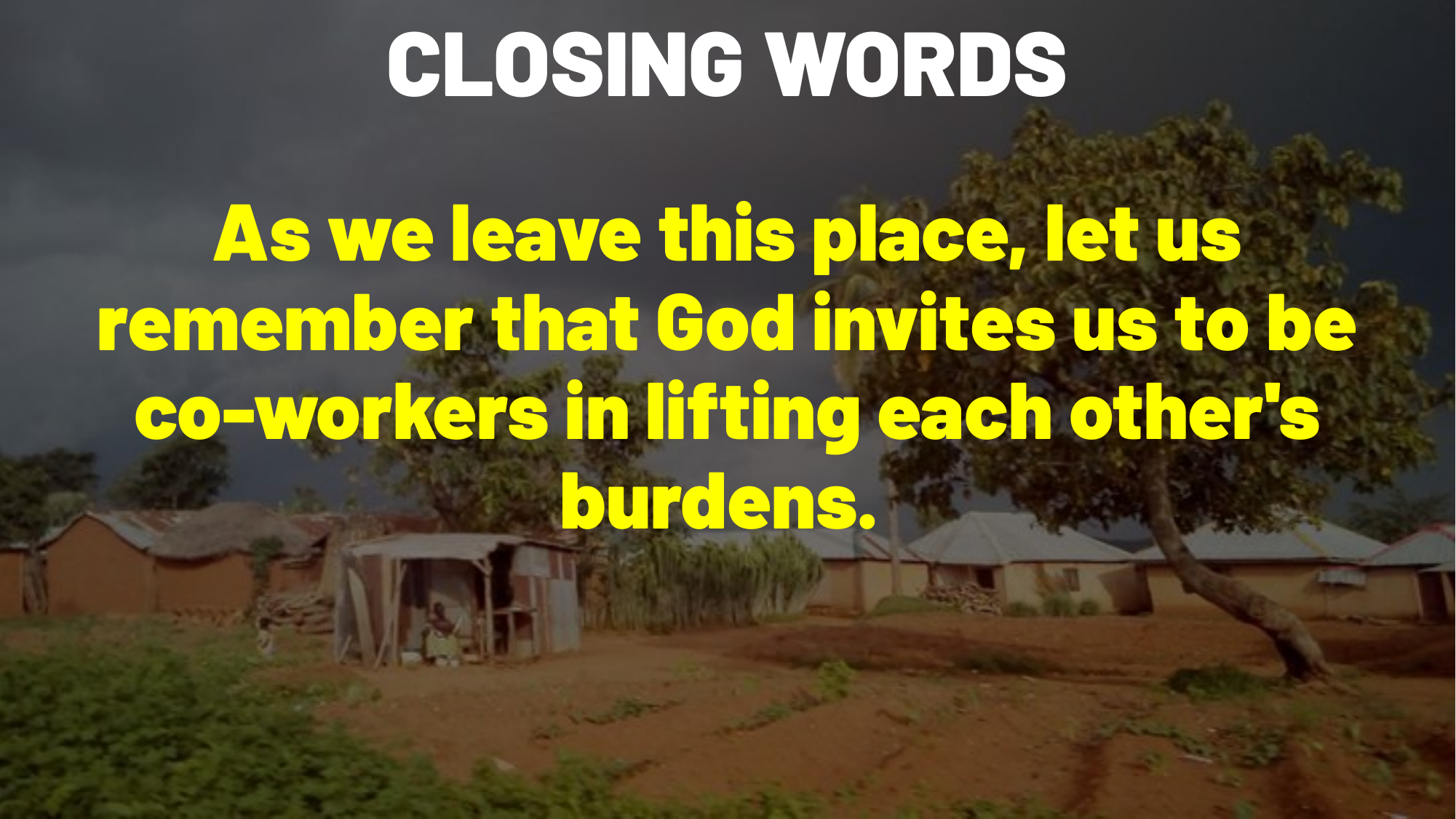

CLOSING WORDS

As we leave this place, let us remember that God invites us to be co-workers in lifting each other's burdens.